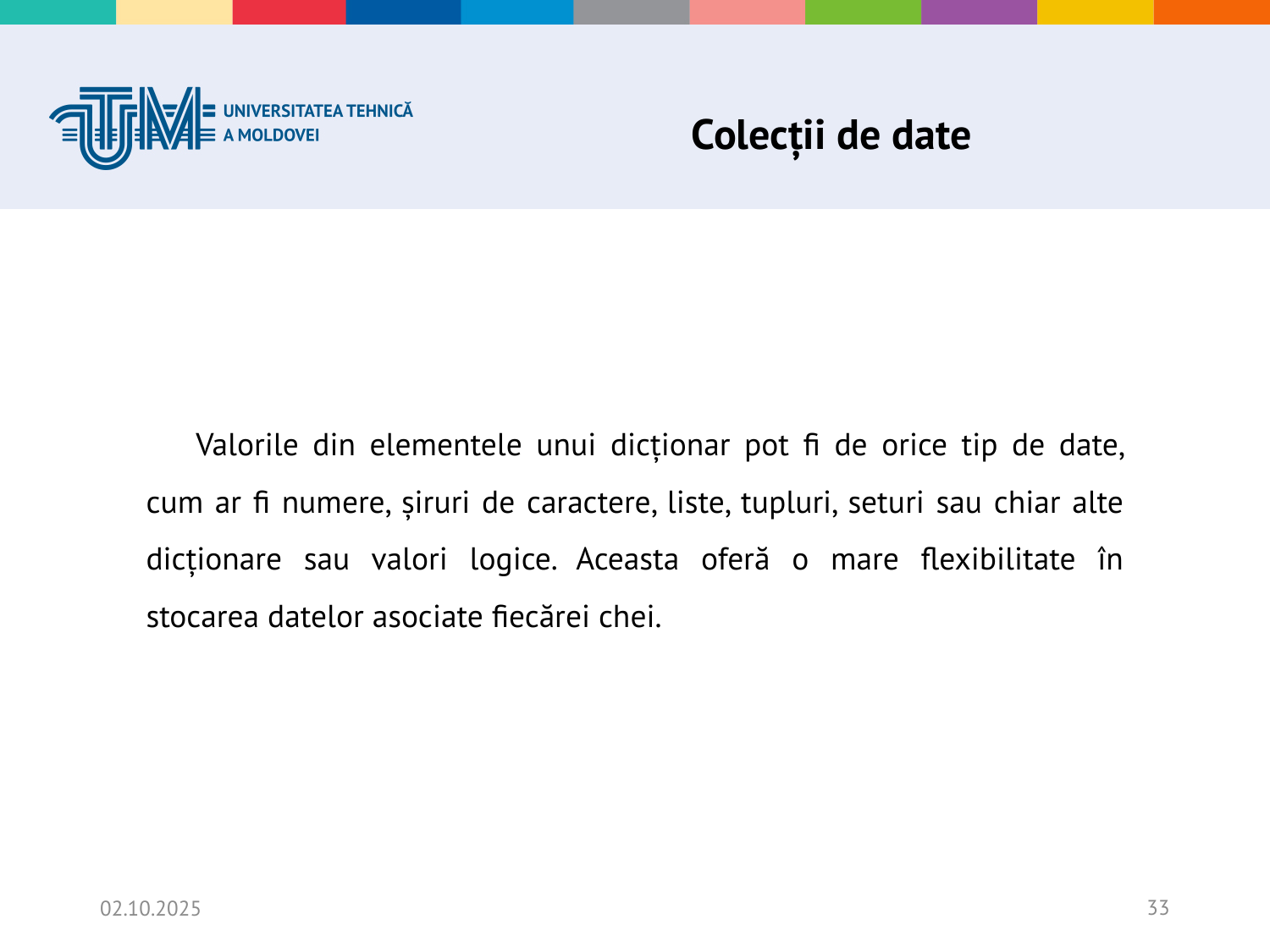

# Colecții de date
Valorile din elementele unui dicționar pot fi de orice tip de date, cum ar fi numere, șiruri de caractere, liste, tupluri, seturi sau chiar alte dicționare sau valori logice. Aceasta oferă o mare flexibilitate în stocarea datelor asociate fiecărei chei.
02.10.2025
33